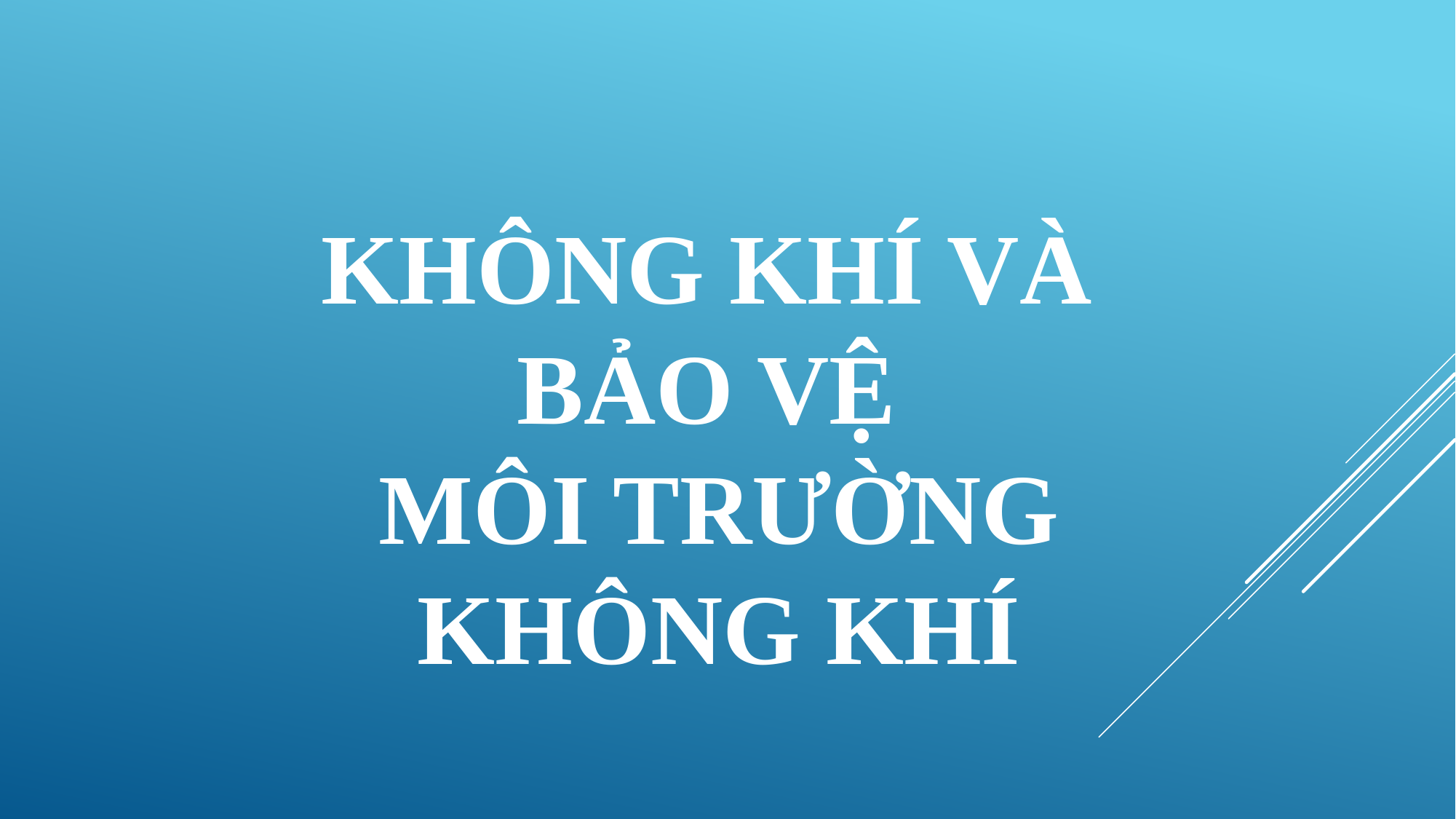

KHÔNG KHÍ VÀ
BẢO VỆ
MÔI TRƯỜNG KHÔNG KHÍ